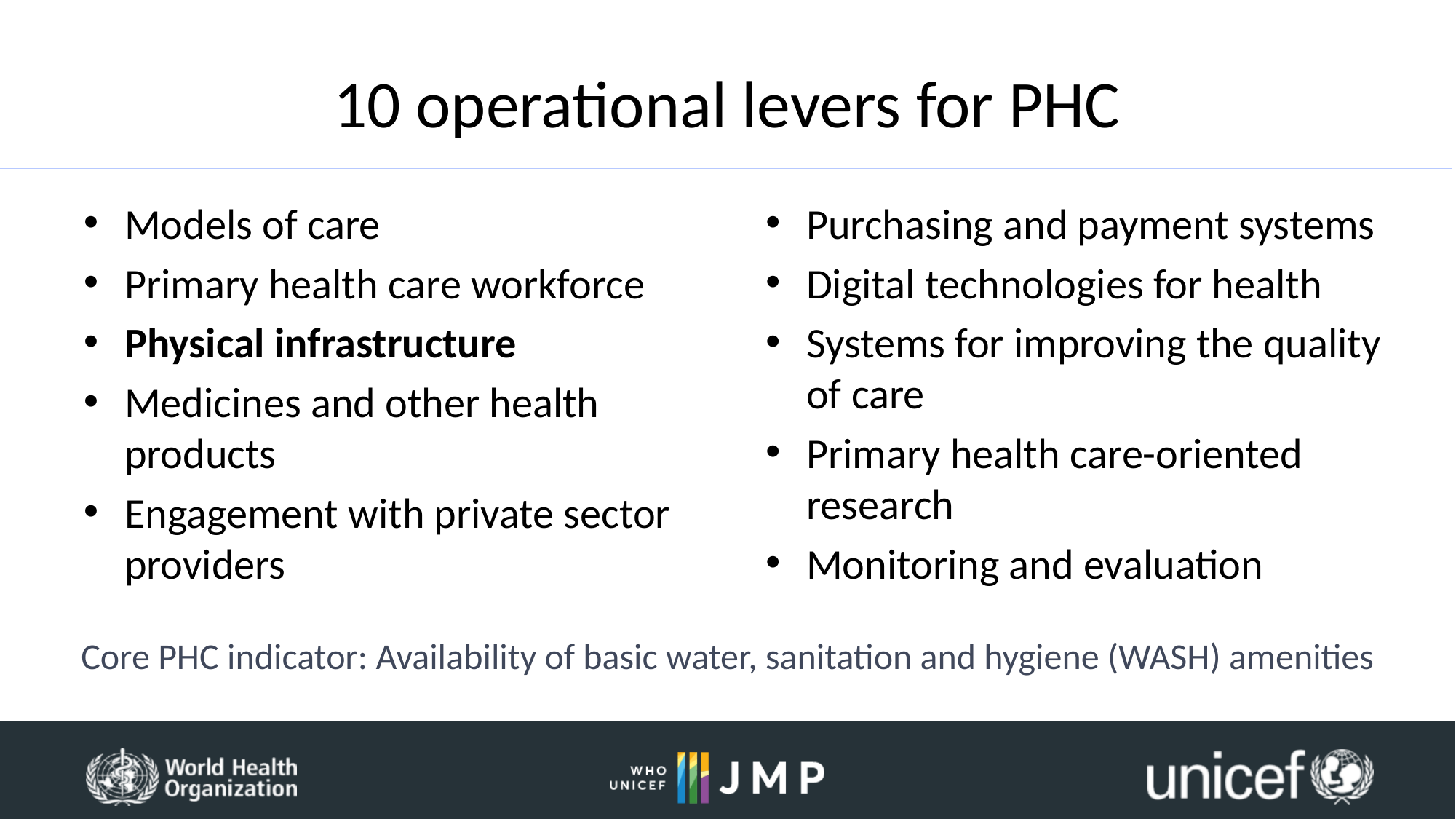

# 10 operational levers for PHC
Models of care
Primary health care workforce
Physical infrastructure
Medicines and other health products
Engagement with private sector providers

Purchasing and payment systems
Digital technologies for health
Systems for improving the quality of care
Primary health care-oriented research
Monitoring and evaluation

Core PHC indicator: Availability of basic water, sanitation and hygiene (WASH) amenities